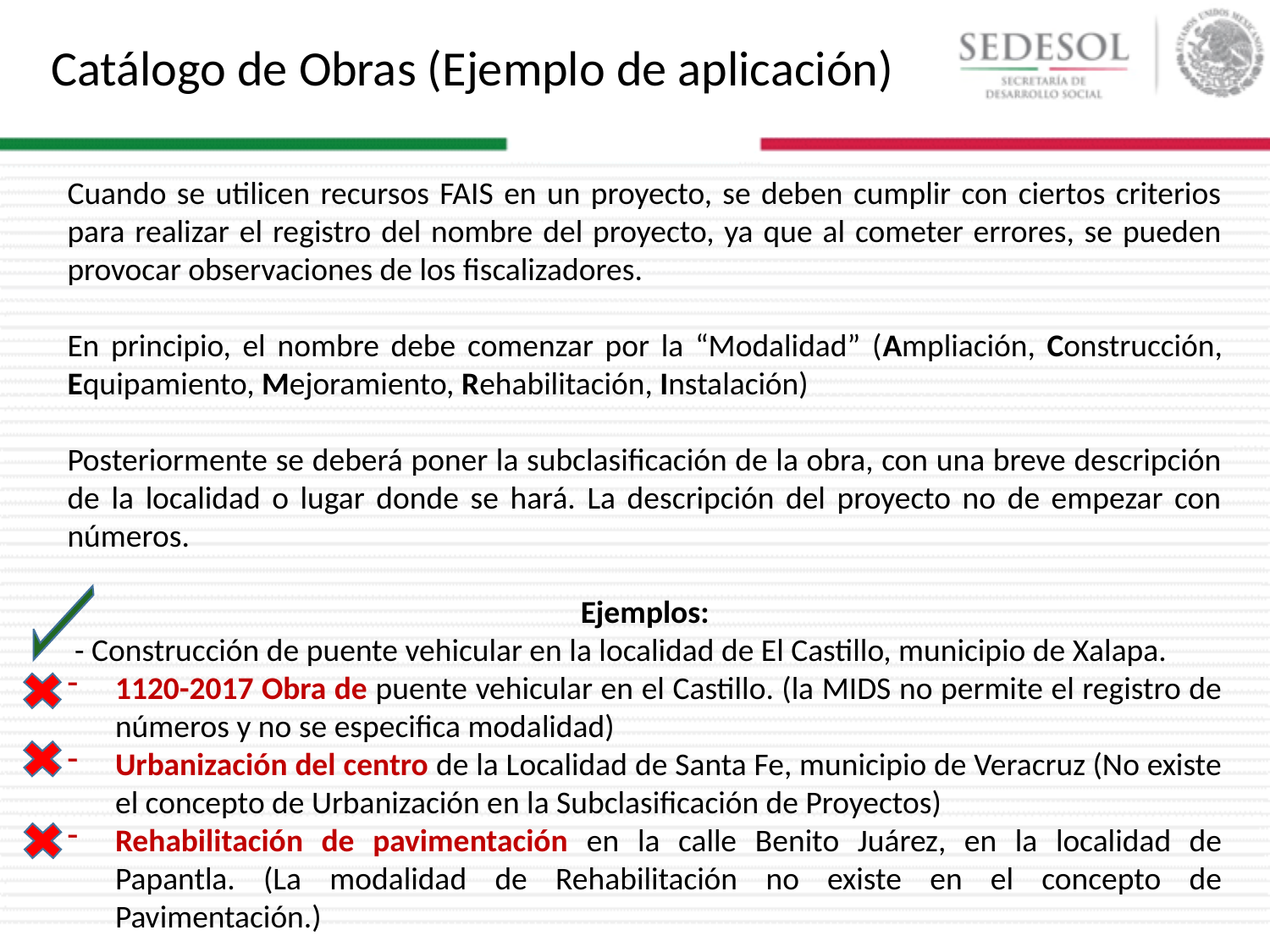

# Catálogo de Obras (Ejemplo de aplicación)
Cuando se utilicen recursos FAIS en un proyecto, se deben cumplir con ciertos criterios para realizar el registro del nombre del proyecto, ya que al cometer errores, se pueden provocar observaciones de los fiscalizadores.

En principio, el nombre debe comenzar por la “Modalidad” (Ampliación, Construcción, Equipamiento, Mejoramiento, Rehabilitación, Instalación)

Posteriormente se deberá poner la subclasificación de la obra, con una breve descripción de la localidad o lugar donde se hará. La descripción del proyecto no de empezar con números.

Ejemplos:
 - Construcción de puente vehicular en la localidad de El Castillo, municipio de Xalapa.
1120-2017 Obra de puente vehicular en el Castillo. (la MIDS no permite el registro de números y no se especifica modalidad)
Urbanización del centro de la Localidad de Santa Fe, municipio de Veracruz (No existe el concepto de Urbanización en la Subclasificación de Proyectos)
Rehabilitación de pavimentación en la calle Benito Juárez, en la localidad de Papantla. (La modalidad de Rehabilitación no existe en el concepto de Pavimentación.)